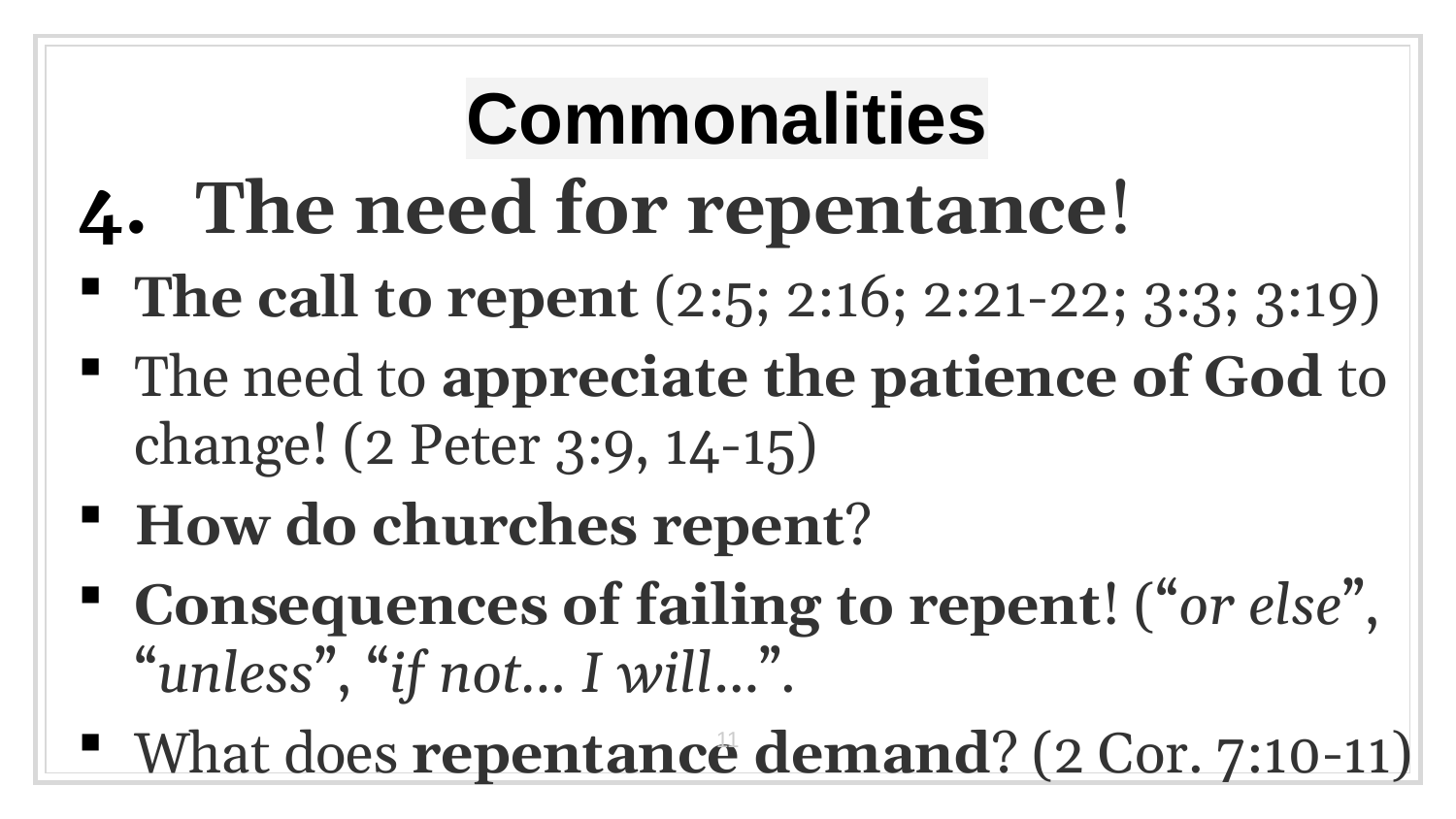

# Commonalities
The need for repentance!
The call to repent (2:5; 2:16; 2:21-22; 3:3; 3:19)
The need to appreciate the patience of God to change! (2 Peter 3:9, 14-15)
How do churches repent?
Consequences of failing to repent! (“or else”, “unless”, “if not… I will…”.
What does repentance demand? (2 Cor. 7:10-11)
11